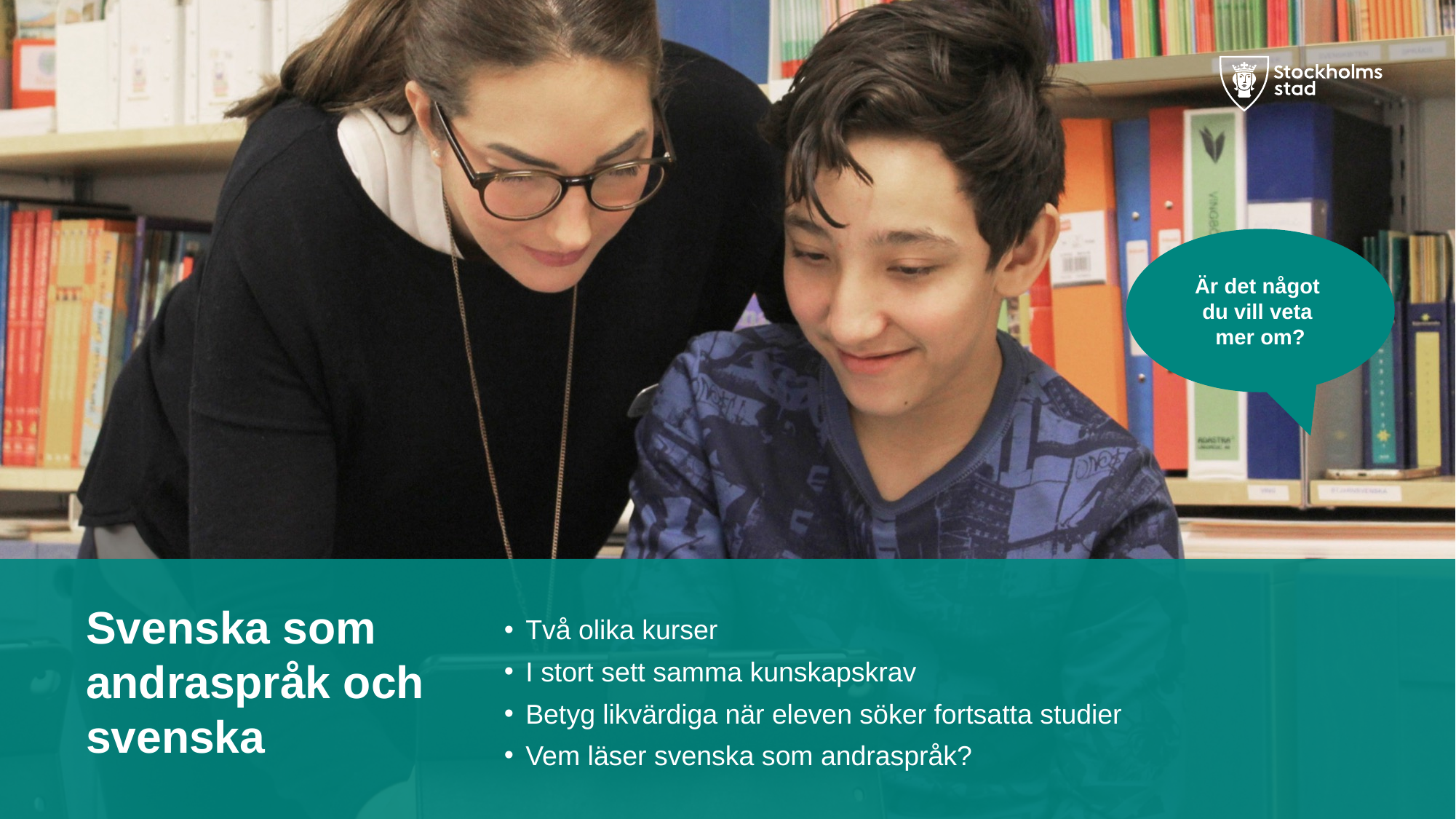

Är det något
du vill veta
mer om?

Svenska som andraspråk och svenska
Två olika kurser
I stort sett samma kunskapskrav
Betyg likvärdiga när eleven söker fortsatta studier
Vem läser svenska som andraspråk?